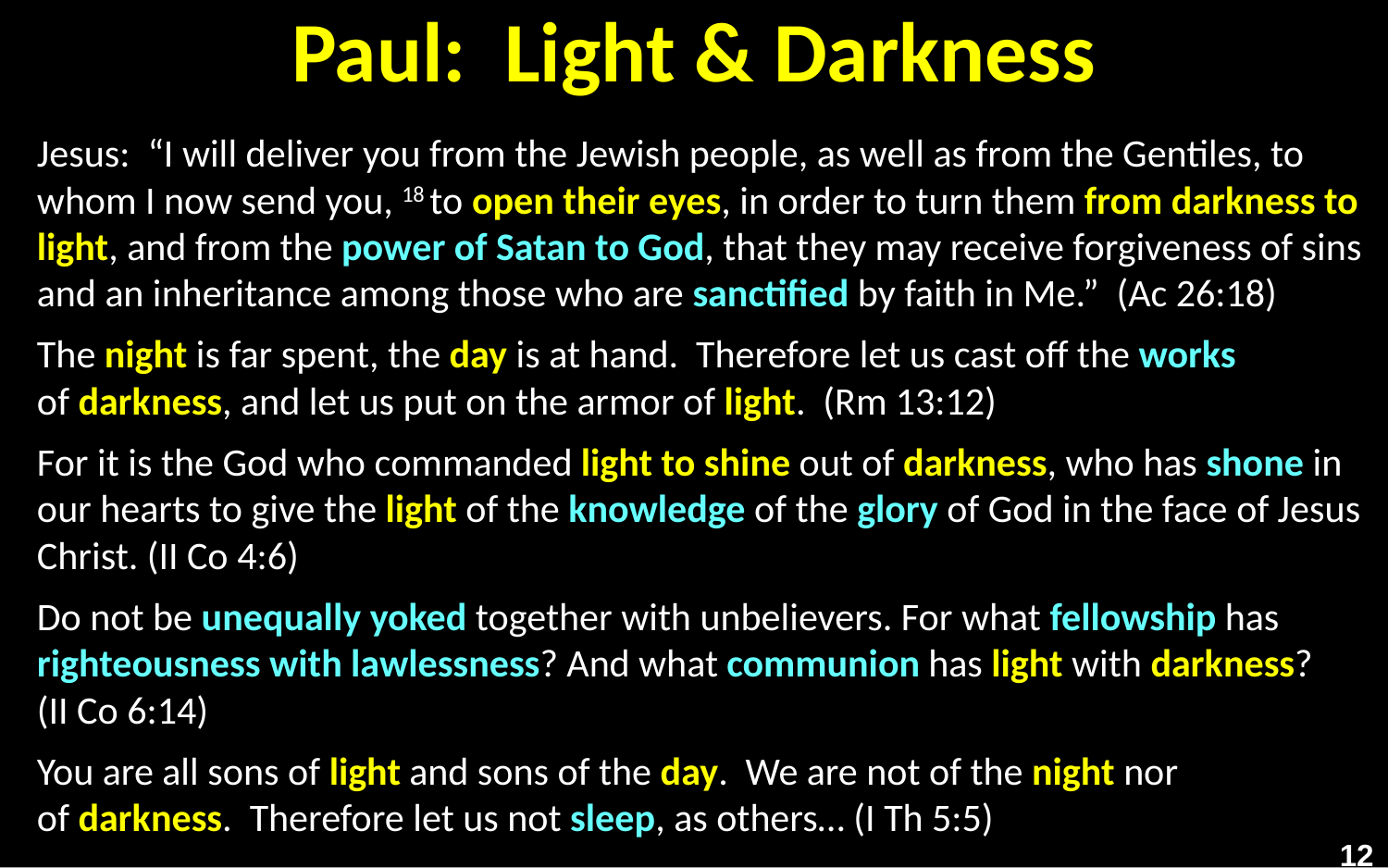

# Paul:  Light & Darkness
Jesus:  “I will deliver you from the Jewish people, as well as from the Gentiles, to whom I now send you, 18 to open their eyes, in order to turn them from darkness to light, and from the power of Satan to God, that they may receive forgiveness of sins and an inheritance among those who are sanctified by faith in Me.”  (Ac 26:18)
The night is far spent, the day is at hand.  Therefore let us cast off the works of darkness, and let us put on the armor of light.  (Rm 13:12)
For it is the God who commanded light to shine out of darkness, who has shone in our hearts to give the light of the knowledge of the glory of God in the face of Jesus Christ. (II Co 4:6)
Do not be unequally yoked together with unbelievers. For what fellowship has righteousness with lawlessness? And what communion has light with darkness?   (II Co 6:14)
You are all sons of light and sons of the day.  We are not of the night nor of darkness.  Therefore let us not sleep, as others… (I Th 5:5)
12